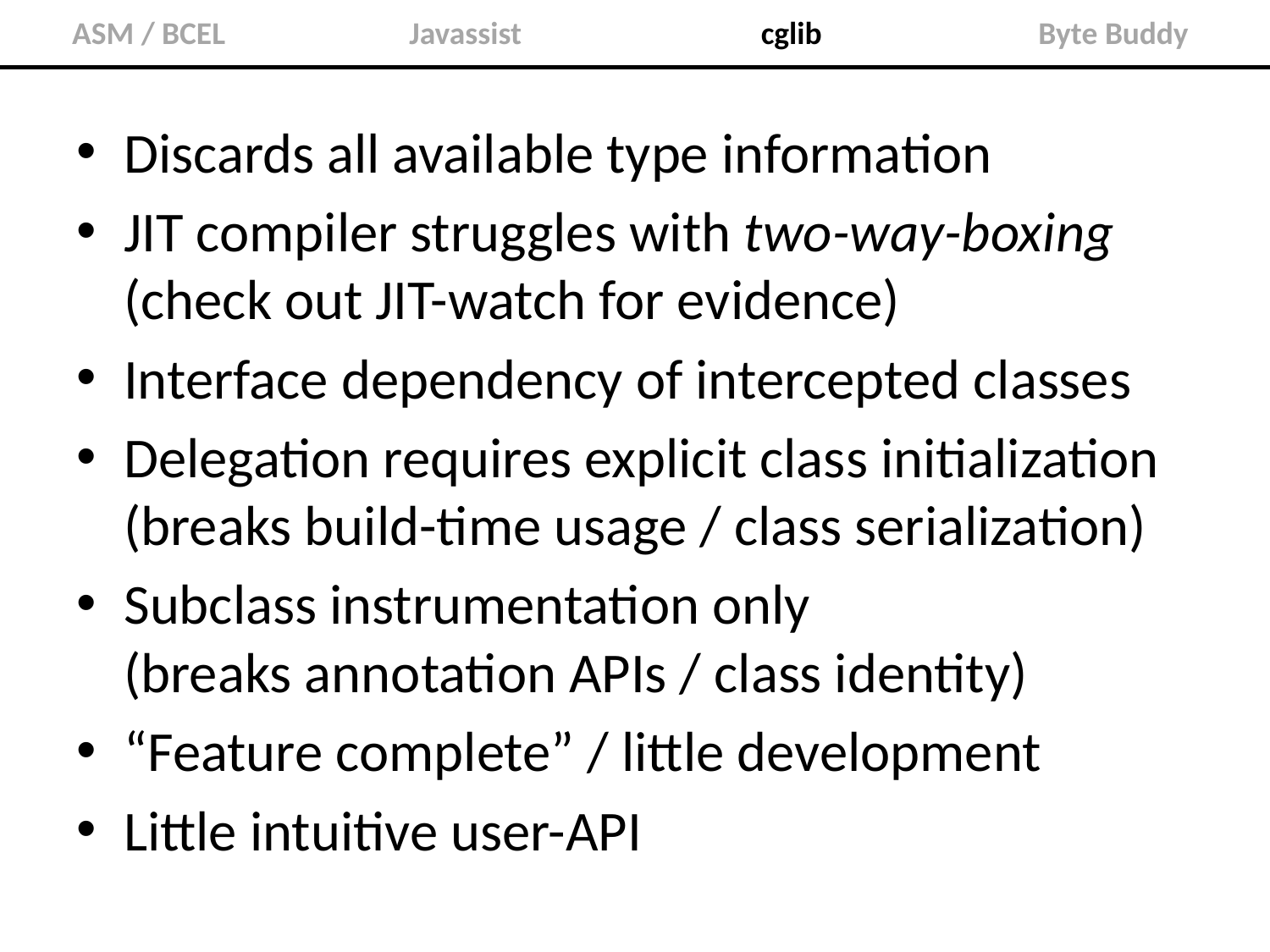

ASM / BCEL
Javassist
cglib
Byte Buddy
Discards all available type information
JIT compiler struggles with two-way-boxing
(check out JIT-watch for evidence)
Interface dependency of intercepted classes
Delegation requires explicit class initialization
(breaks build-time usage / class serialization)
Subclass instrumentation only
(breaks annotation APIs / class identity)
“Feature complete” / little development
Little intuitive user-API